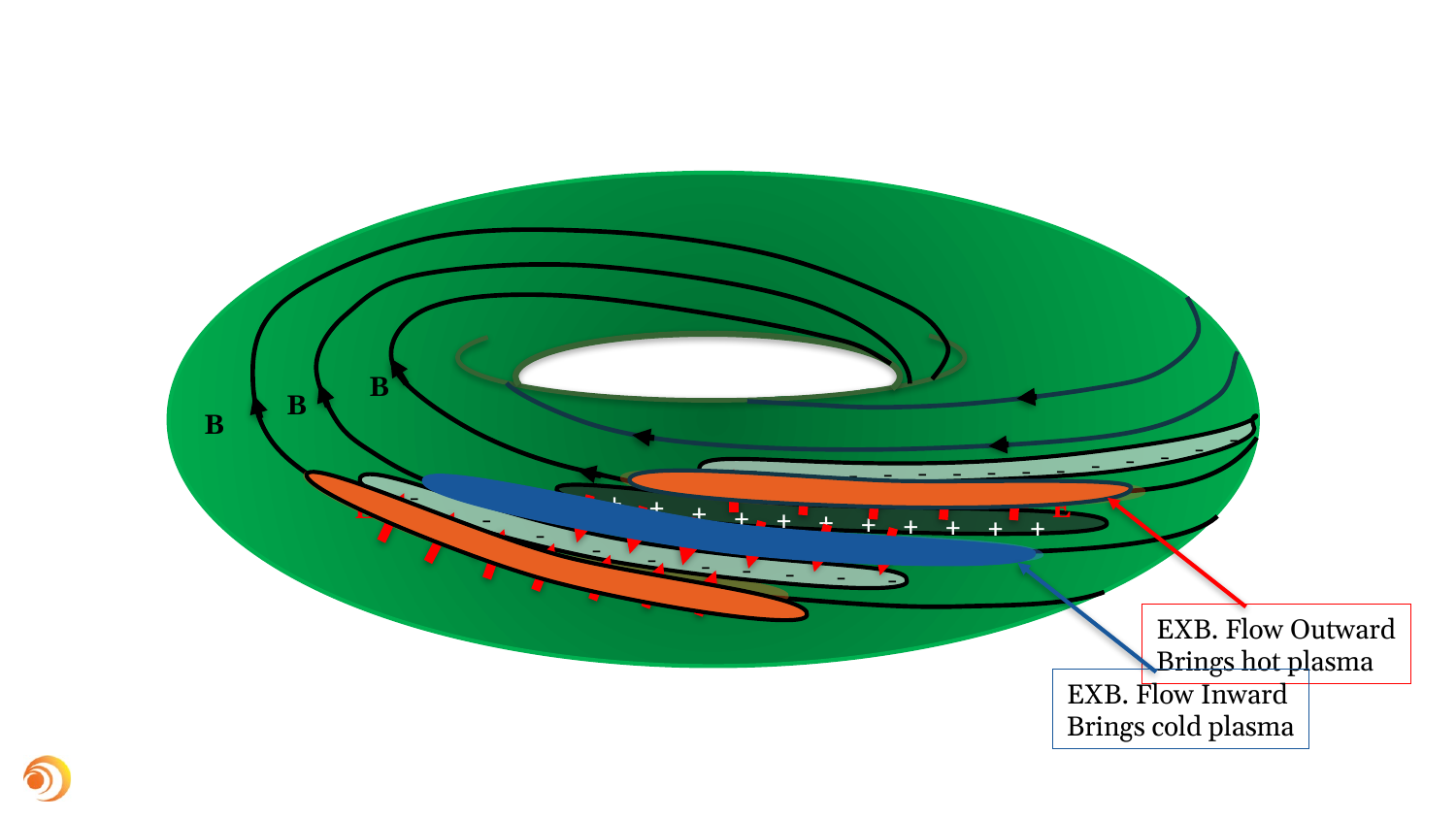

B

B
B
-
-
-
-

-
-
-
-
-
-
-
-
-
-
E

-
+
+
E
E
E
+
+
-
+
+
+

+
+
+
+

-

-
E
-
-
-
-
-
-
E
EXB. Flow Outward
Brings hot plasma
EXB. Flow Inward
Brings cold plasma